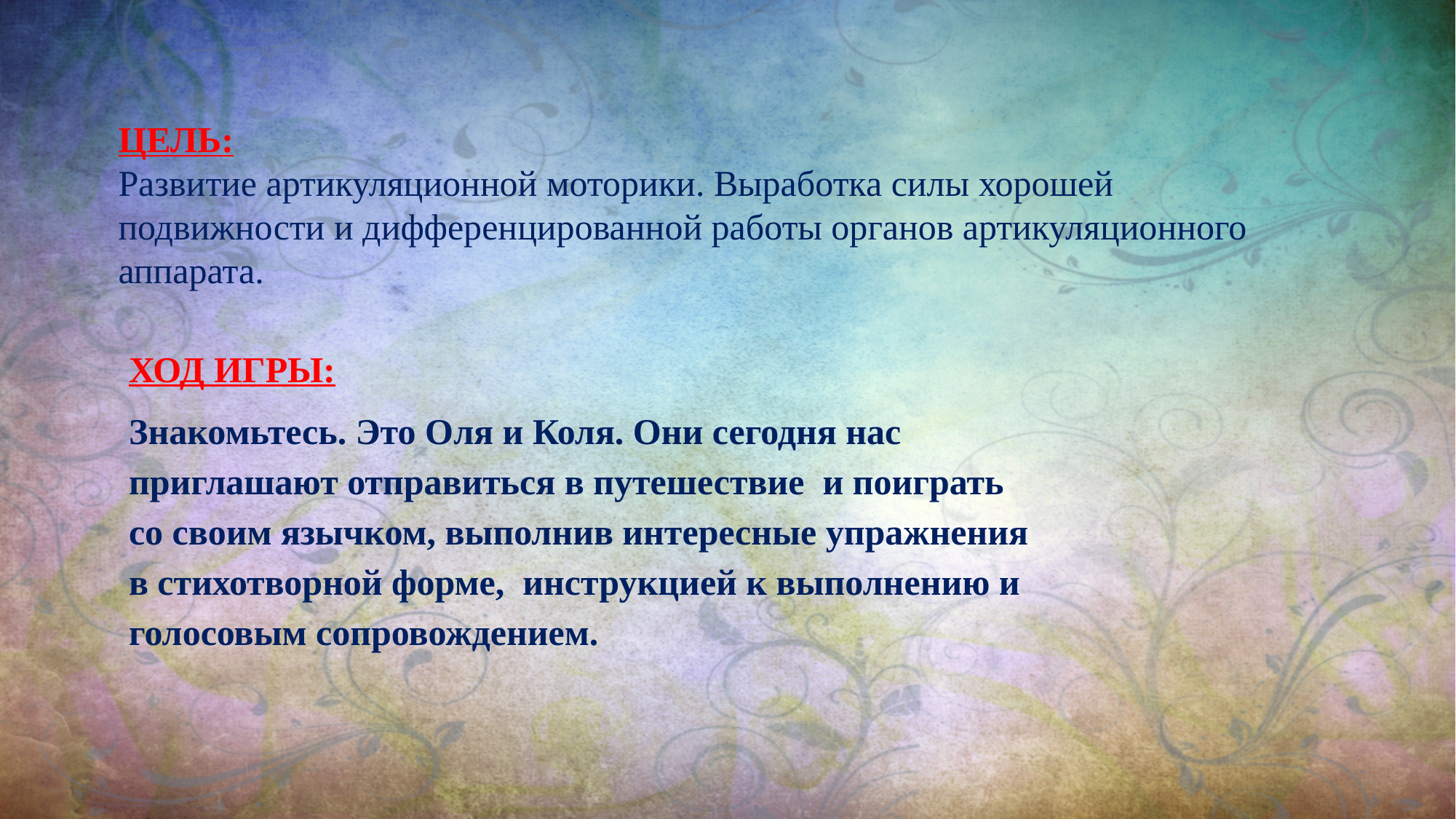

ЦЕЛЬ:
Развитие артикуляционной моторики. Выработка силы хорошей подвижности и дифференцированной работы органов артикуляционного аппарата.
ХОД ИГРЫ:
Знакомьтесь. Это Оля и Коля. Они сегодня нас приглашают отправиться в путешествие  и поиграть со своим язычком, выполнив интересные упражнения в стихотворной форме,  инструкцией к выполнению и голосовым сопровождением.